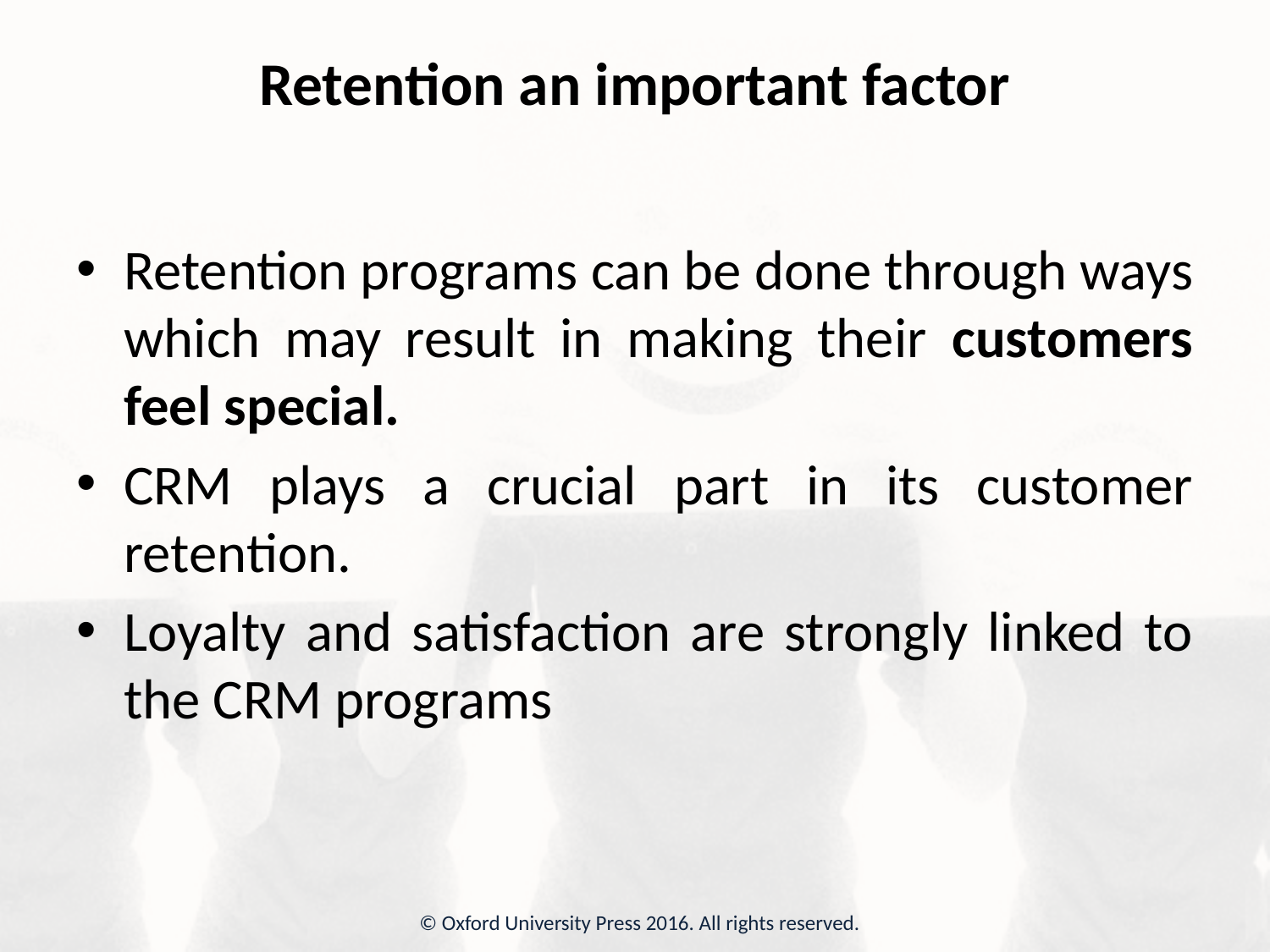

# Retention an important factor

Retention programs can be done through ways which may result in making their customers feel special.
CRM plays a crucial part in its customer retention.
Loyalty and satisfaction are strongly linked to the CRM programs

© Oxford University Press 2016. All rights reserved.